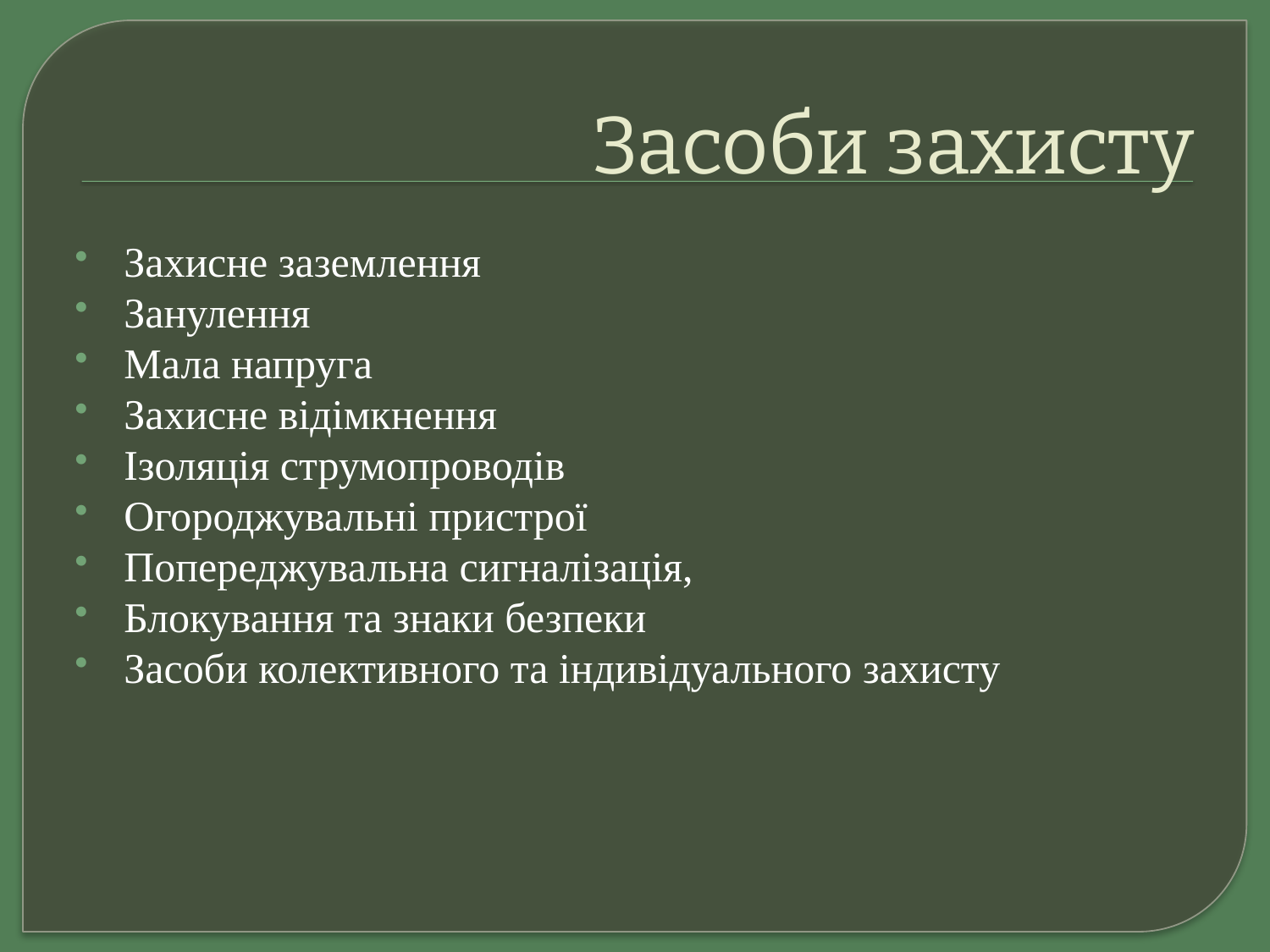

# Засоби захисту
Захисне заземлення
Занулення
Мала напруга
Захисне відімкнення
Ізоляція струмопроводів
Огороджувальні пристрої
Попереджувальна сигналізація,
Блокування та знаки безпеки
Засоби колективного та індивідуального захисту